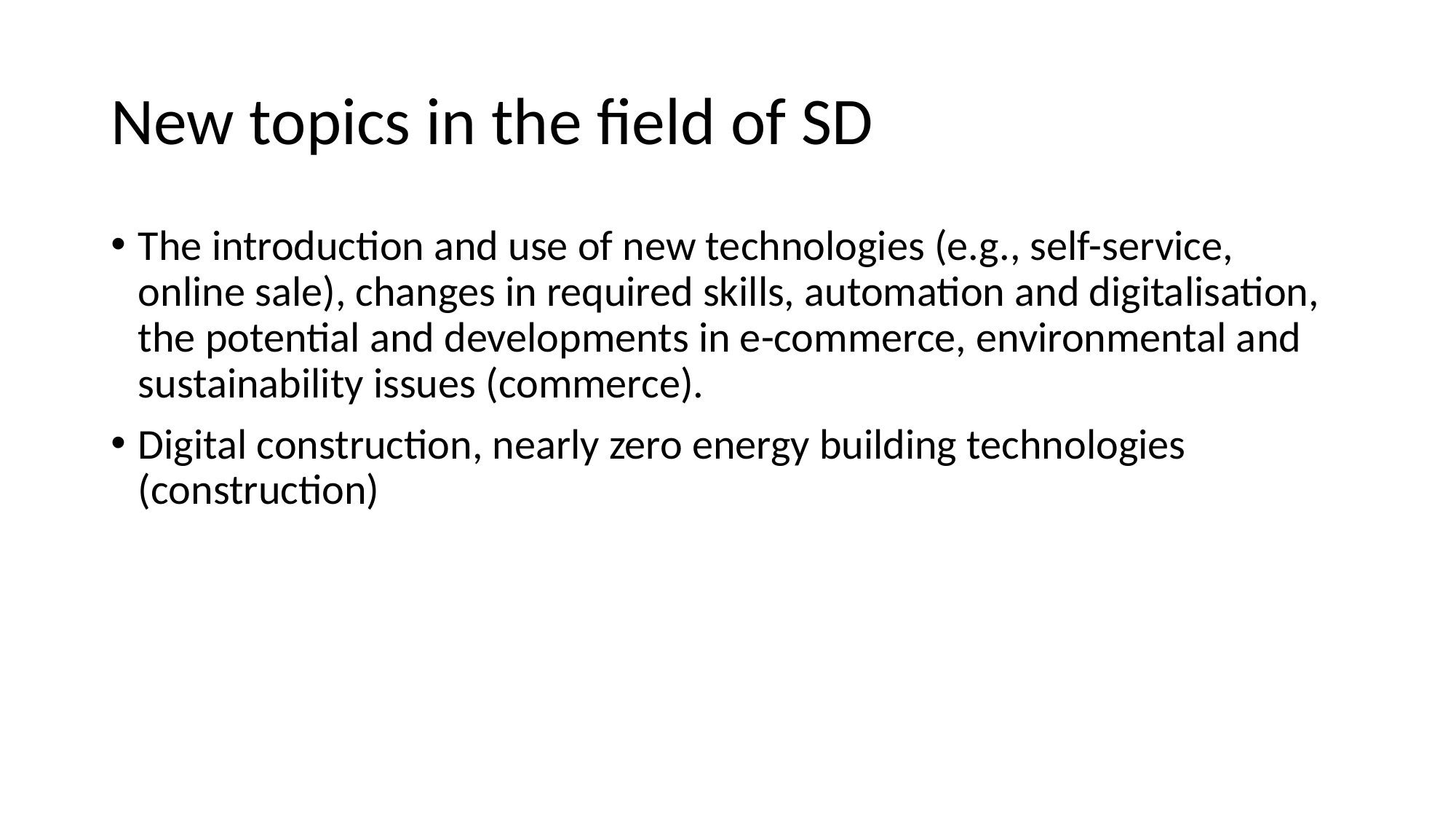

# New topics in the field of SD
The introduction and use of new technologies (e.g., self-service, online sale), changes in required skills, automation and digitalisation, the potential and developments in e-commerce, environmental and sustainability issues (commerce).
Digital construction, nearly zero energy building technologies (construction)